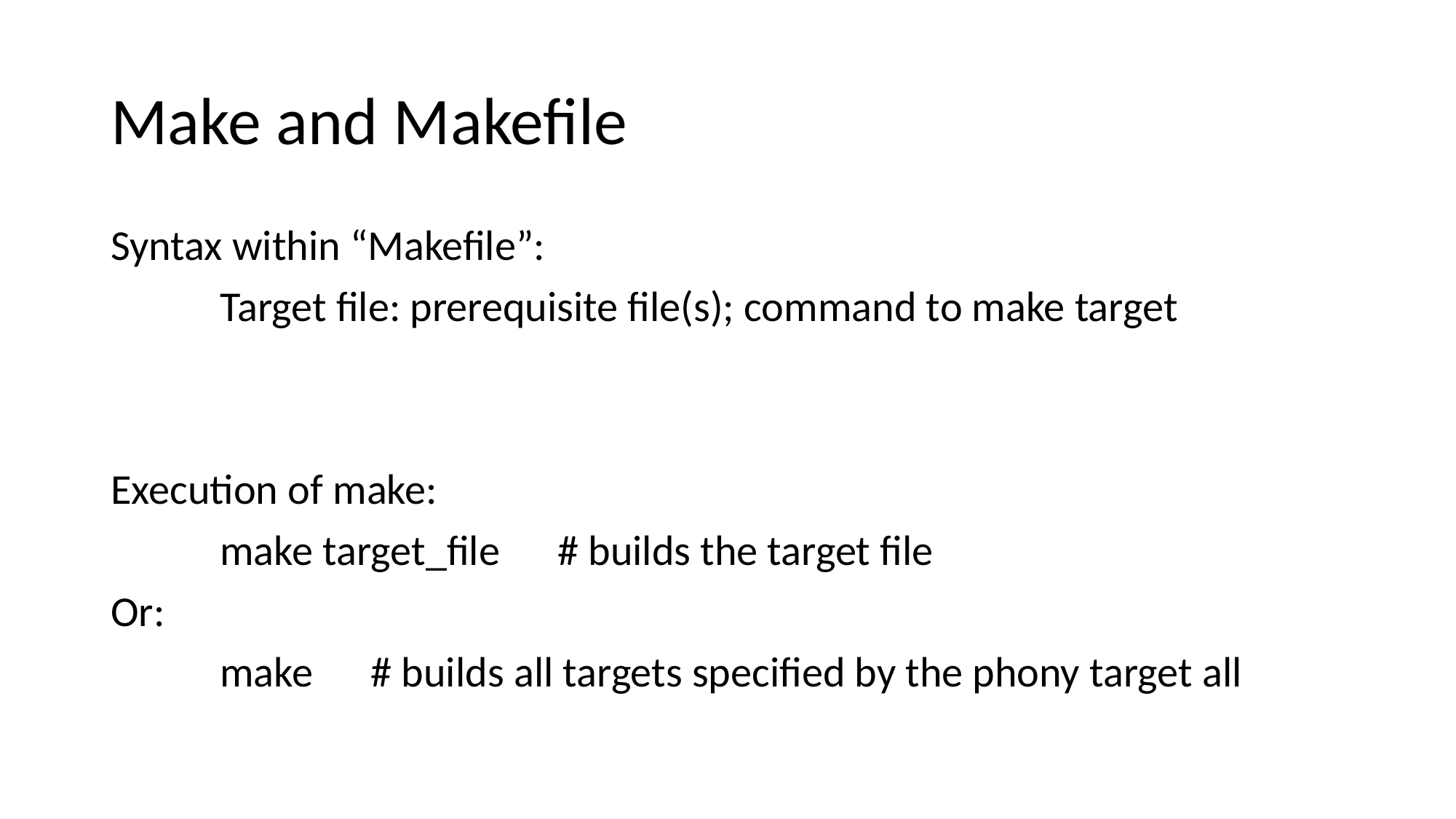

# Make and Makefile
Syntax within “Makefile”:
	Target file: prerequisite file(s); command to make target

Execution of make:
	make target_file      # builds the target file
Or:
	make      # builds all targets specified by the phony target all